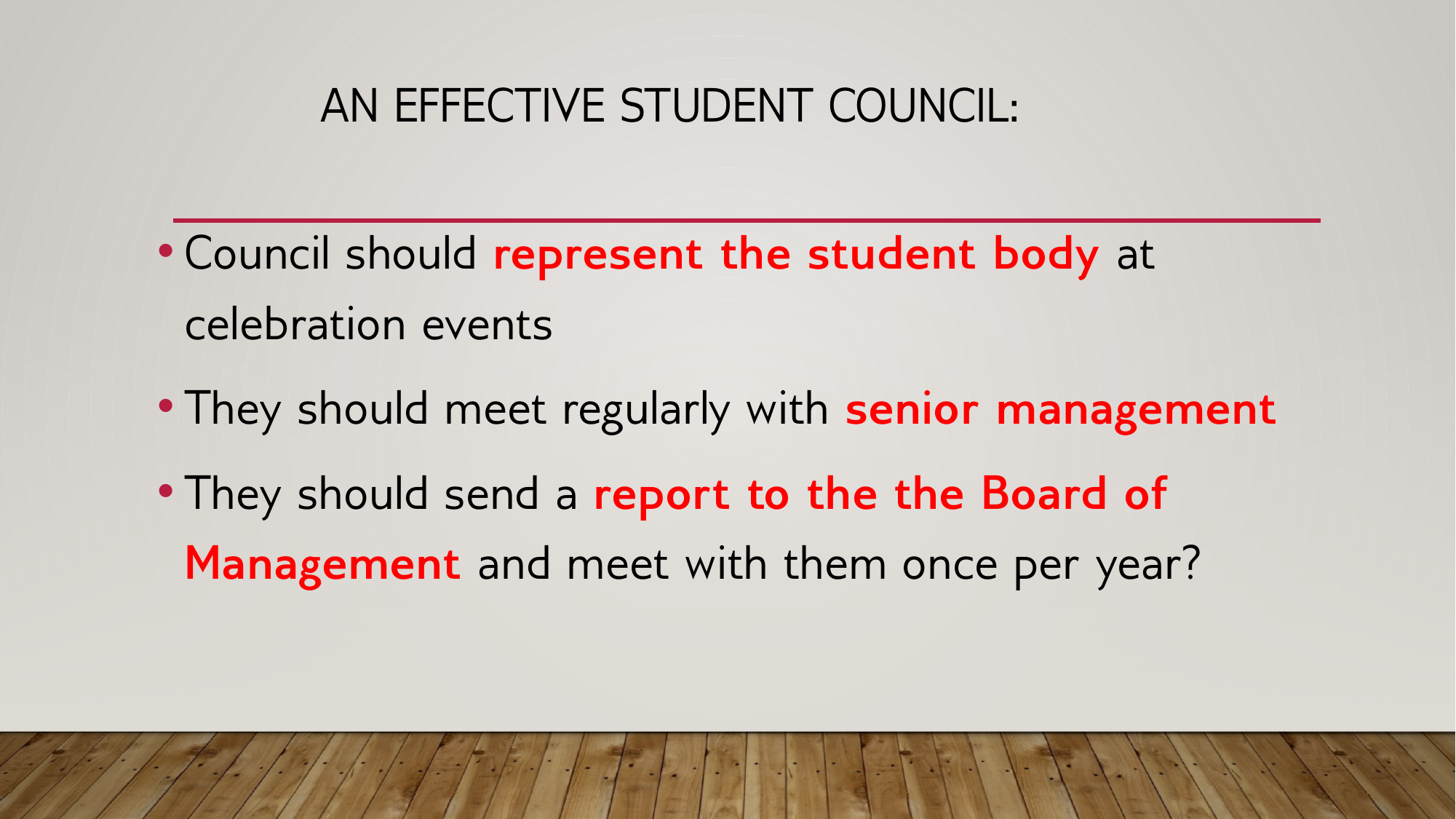

# An Effective Student Council:

Council should represent the student body at celebration events
They should meet regularly with senior management
They should send a report to the the Board of Management and meet with them once per year?